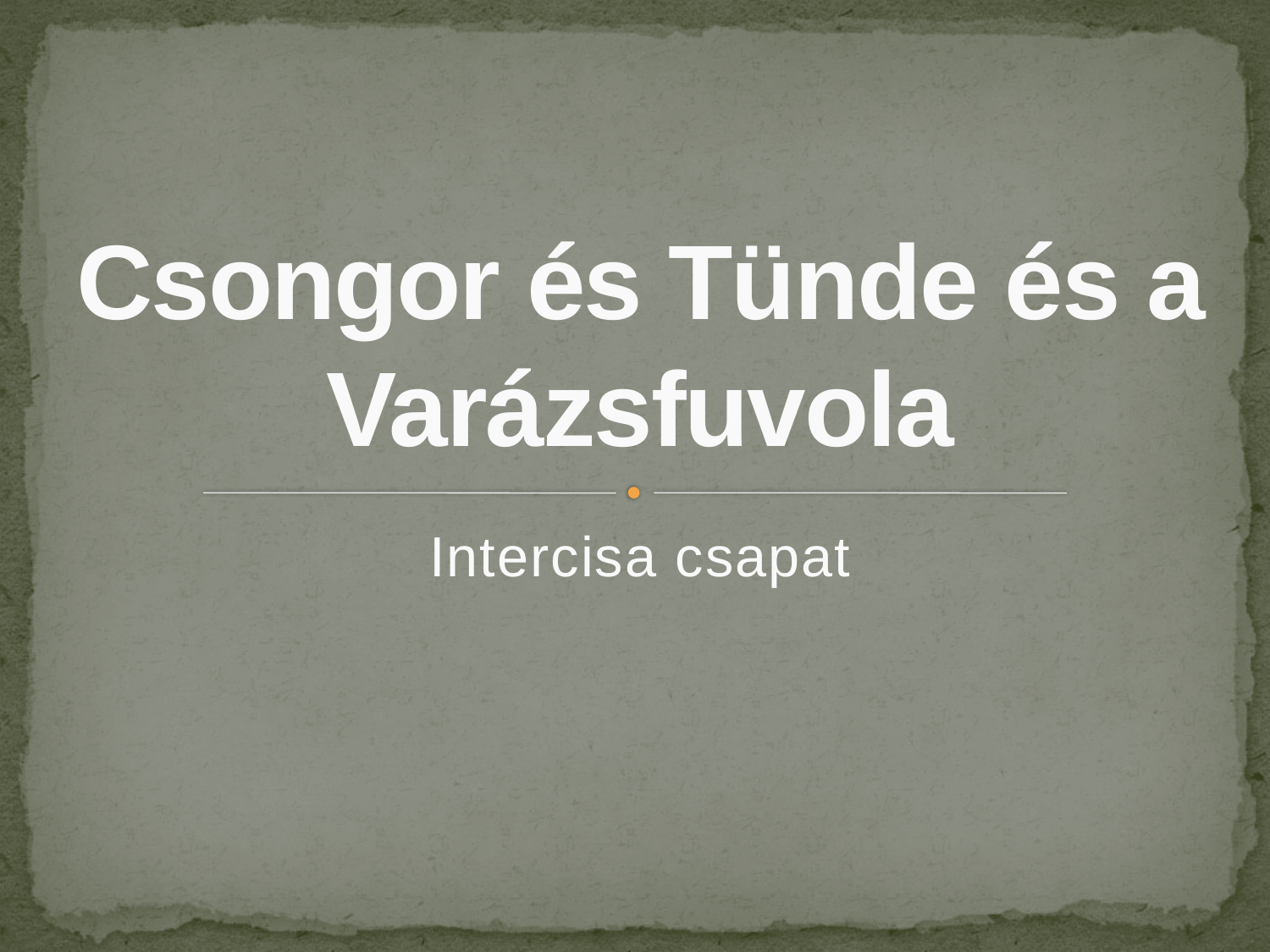

# Csongor és Tünde és a Varázsfuvola
Intercisa csapat